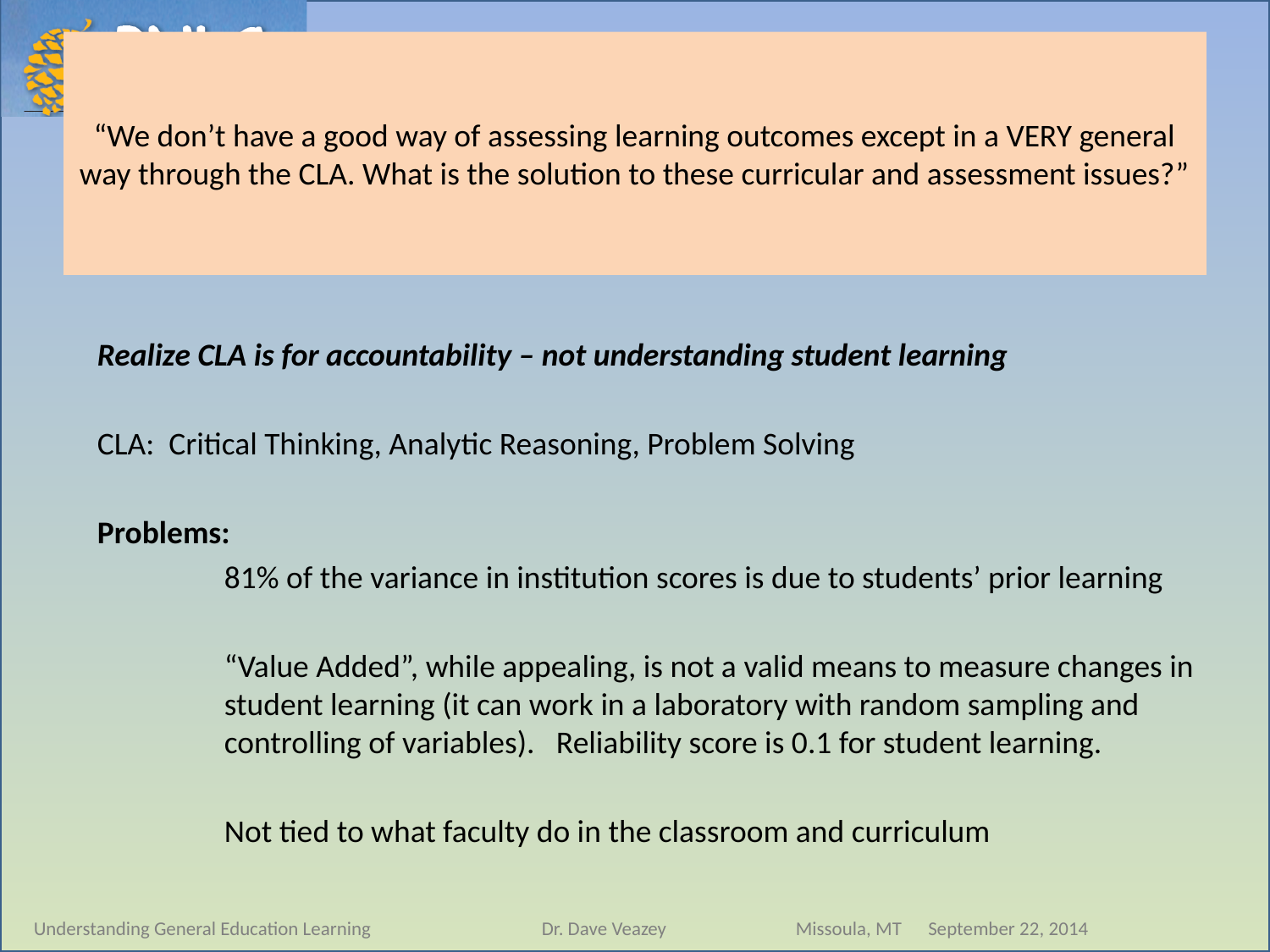

# “We don’t have a good way of assessing learning outcomes except in a VERY general way through the CLA. What is the solution to these curricular and assessment issues?”
Realize CLA is for accountability – not understanding student learning

CLA:  Critical Thinking, Analytic Reasoning, Problem Solving

Problems:
	81% of the variance in institution scores is due to students’ prior learning

	“Value Added”, while appealing, is not a valid means to measure changes in 	student learning (it can work in a laboratory with random sampling and 	controlling of variables).   Reliability score is 0.1 for student learning.

	Not tied to what faculty do in the classroom and curriculum